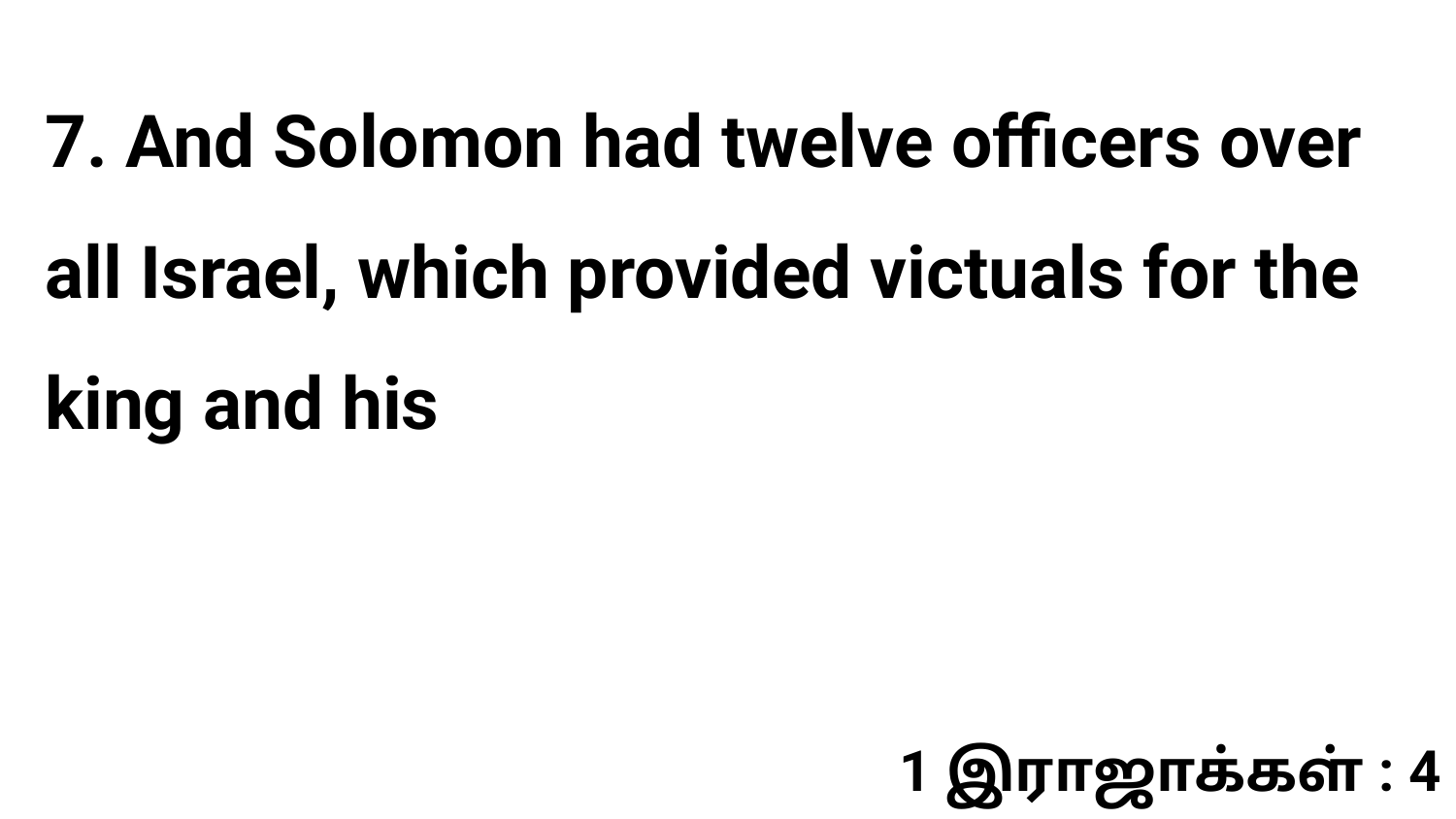

7. And Solomon had twelve officers over all Israel, which provided victuals for the king and his
1 இராஜாக்கள் : 4